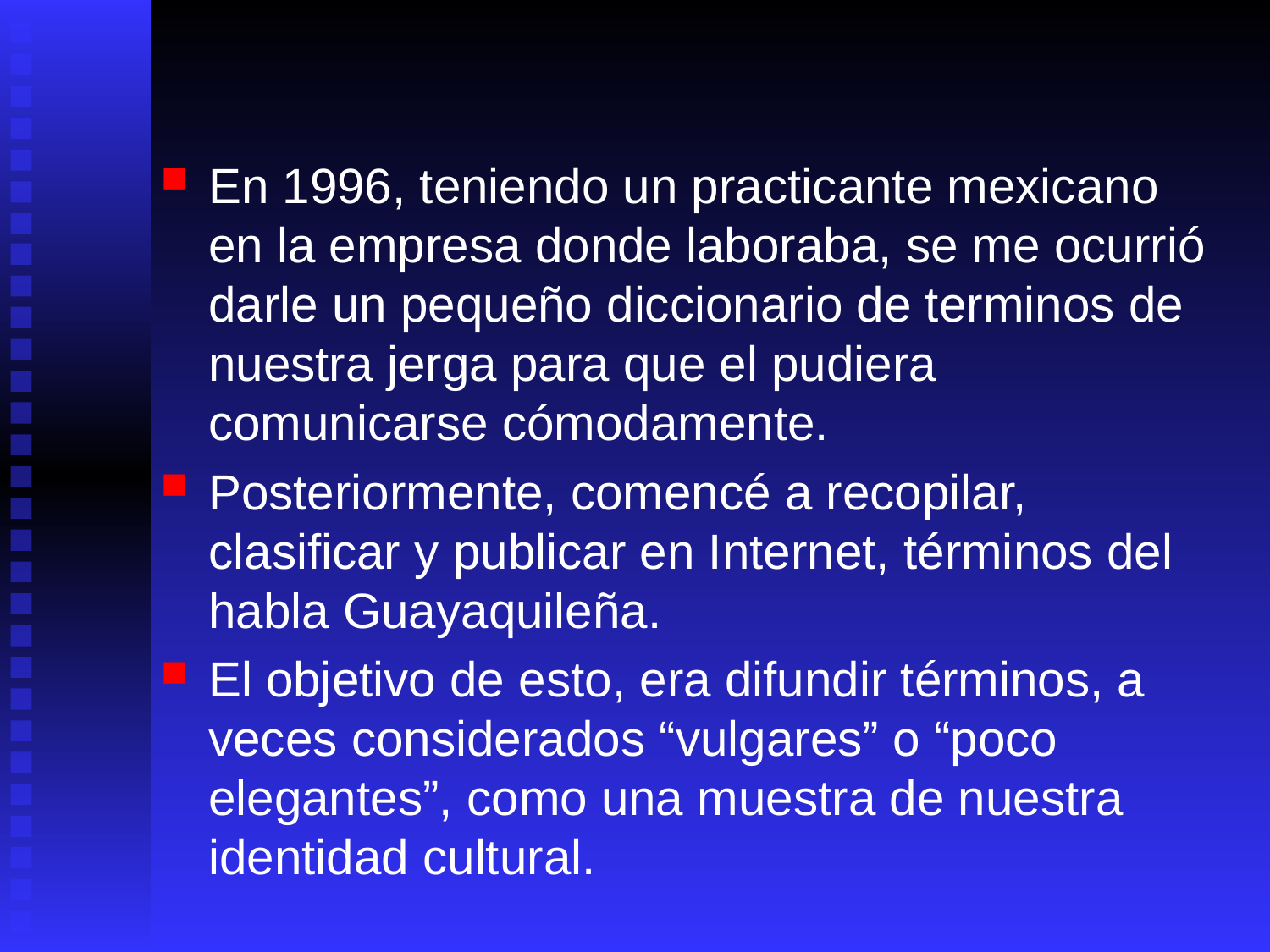

#
En 1996, teniendo un practicante mexicano en la empresa donde laboraba, se me ocurrió darle un pequeño diccionario de terminos de nuestra jerga para que el pudiera comunicarse cómodamente.
Posteriormente, comencé a recopilar, clasificar y publicar en Internet, términos del habla Guayaquileña.
El objetivo de esto, era difundir términos, a veces considerados “vulgares” o “poco elegantes”, como una muestra de nuestra identidad cultural.